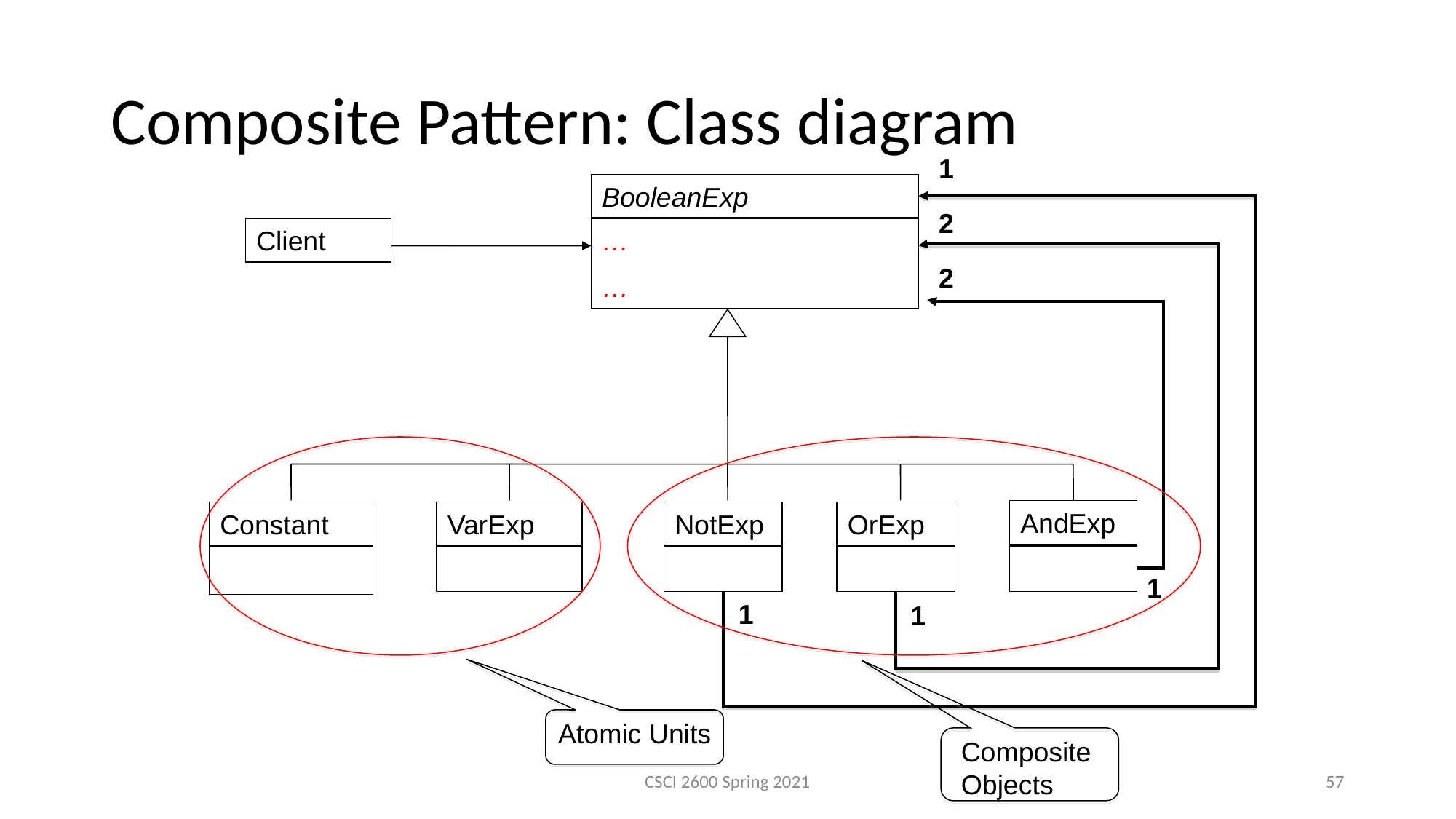

Composite Pattern: Class diagram
1
BooleanExp
2
Client
…
…

2

AndExp
Constant
VarExp
NotExp
OrExp

1
1
1

Atomic Units

Composite
Objects
CSCI 2600 Spring 2021
57